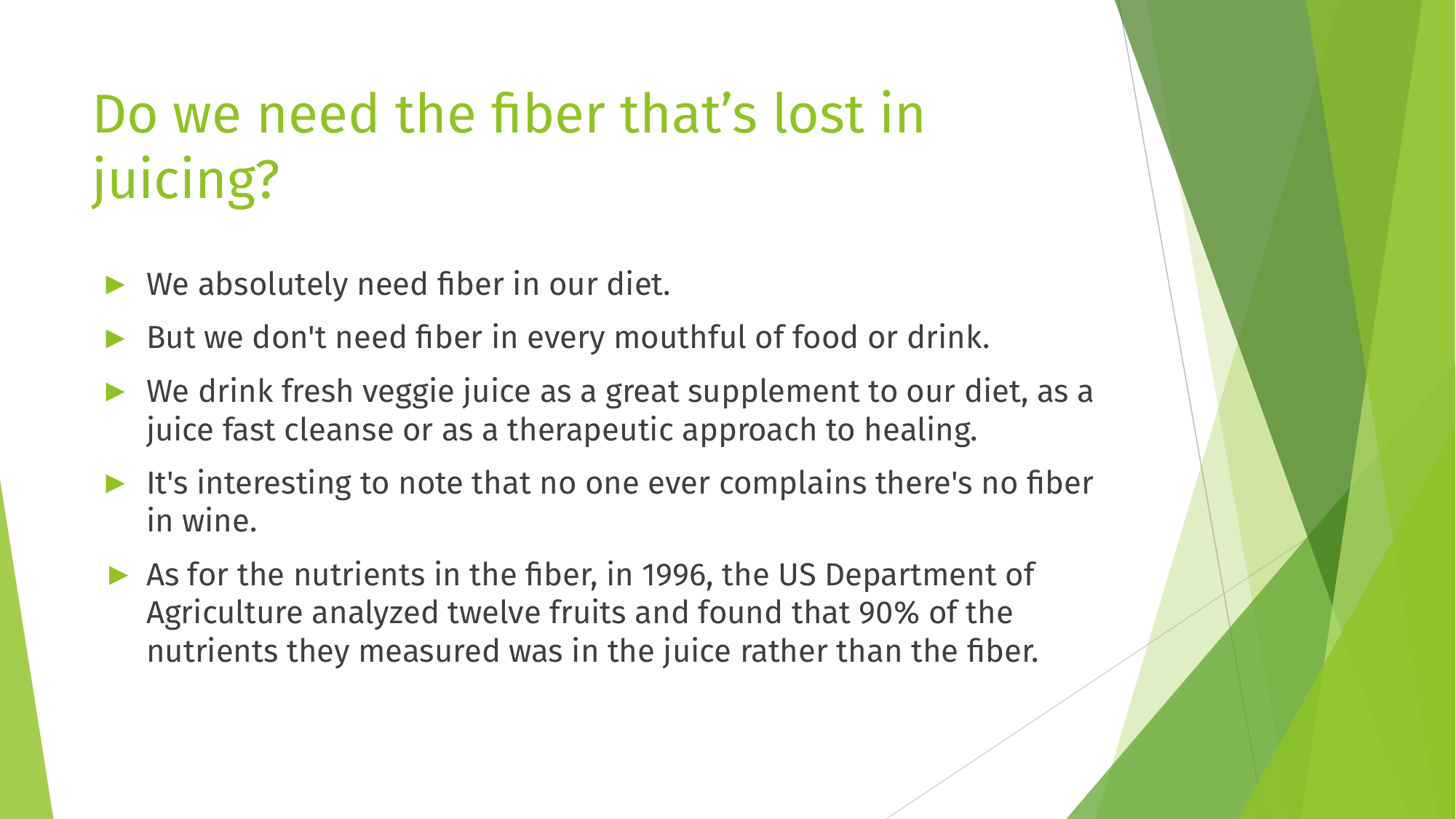

# Do we need the fiber that’s lost in juicing?
We absolutely need fiber in our diet.
But we don't need fiber in every mouthful of food or drink.
We drink fresh veggie juice as a great supplement to our diet, as a juice fast cleanse or as a therapeutic approach to healing.
It's interesting to note that no one ever complains there's no fiber in wine.
As for the nutrients in the fiber, in 1996, the US Department of Agriculture analyzed twelve fruits and found that 90% of the nutrients they measured was in the juice rather than the fiber.